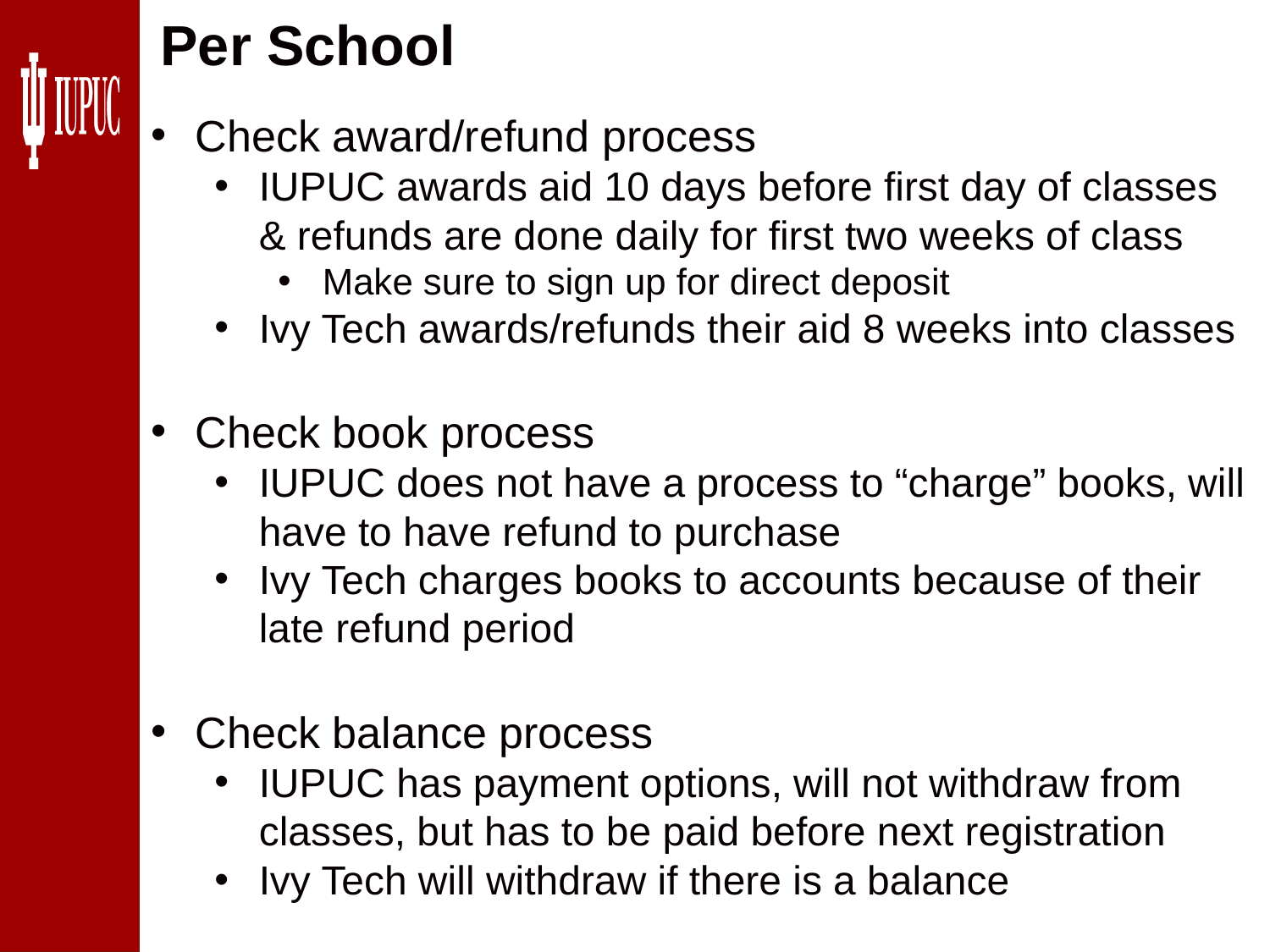

Per School
Check award/refund process
IUPUC awards aid 10 days before first day of classes & refunds are done daily for first two weeks of class
Make sure to sign up for direct deposit
Ivy Tech awards/refunds their aid 8 weeks into classes

Check book process
IUPUC does not have a process to “charge” books, will have to have refund to purchase
Ivy Tech charges books to accounts because of their late refund period

Check balance process
IUPUC has payment options, will not withdraw from classes, but has to be paid before next registration
Ivy Tech will withdraw if there is a balance